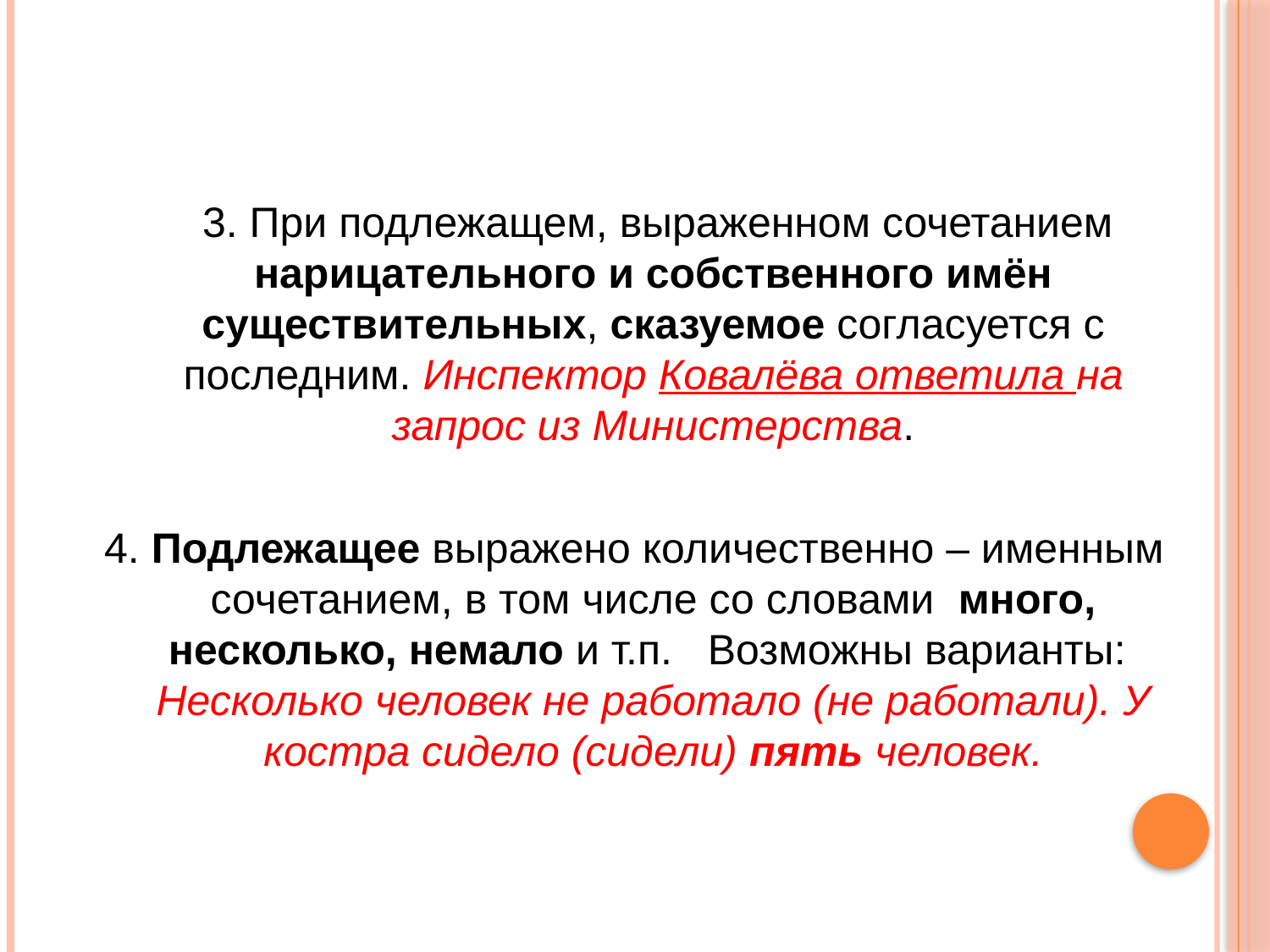

3. При подлежащем, выраженном сочетанием нарицательного и собственного имён существительных, сказуемое согласуется с последним. Инспектор Ковалёва ответила на запрос из Министерства.

4. Подлежащее выражено количественно – именным сочетанием, в том числе со словами  много, несколько, немало и т.п.   Возможны варианты:  Несколько человек не работало (не работали). У костра сидело (сидели) пять человек.